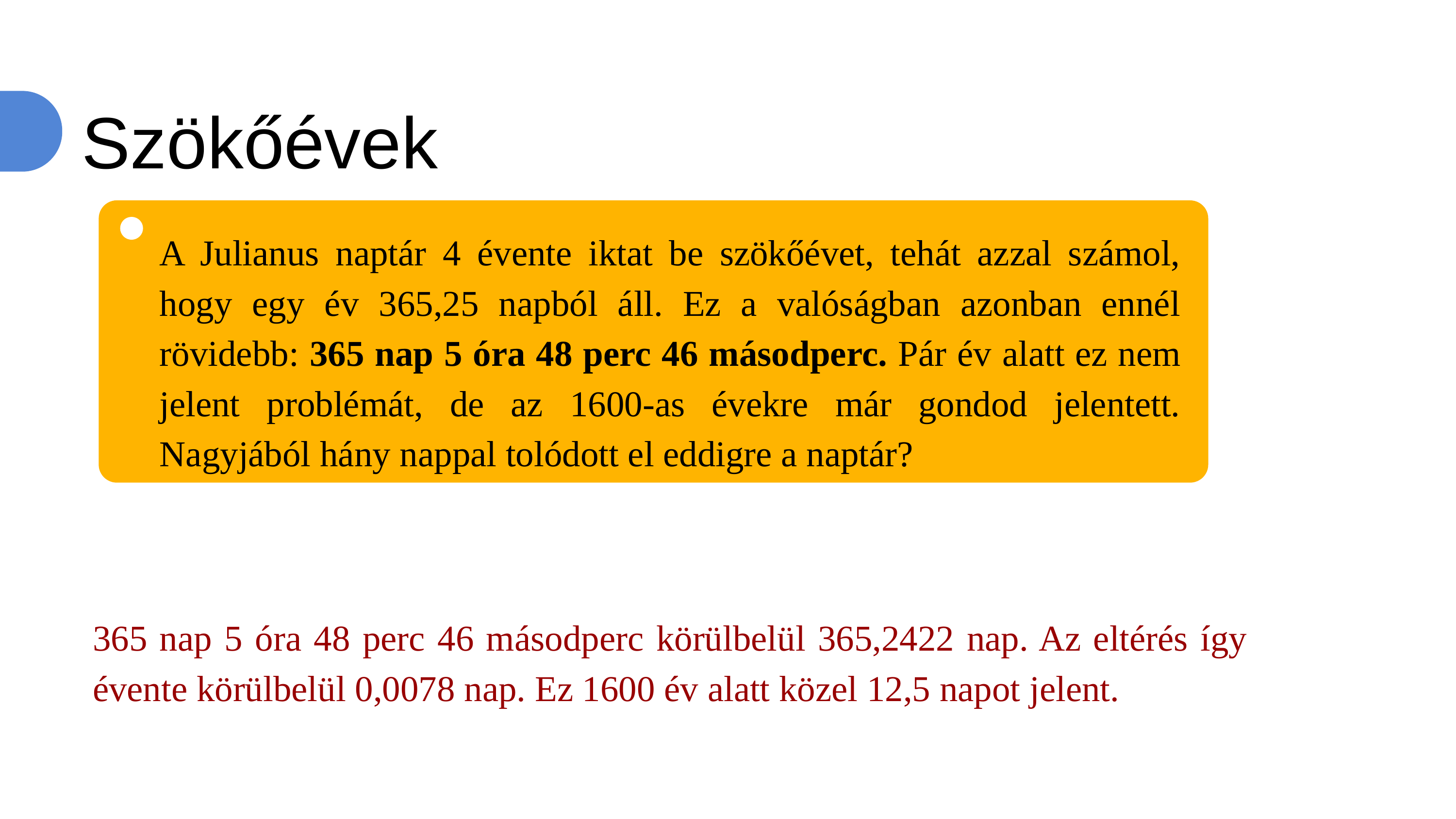

Szökőévek

A Julianus naptár 4 évente iktat be szökőévet, tehát azzal számol, hogy egy év 365,25 napból áll. Ez a valóságban azonban ennél rövidebb: 365 nap 5 óra 48 perc 46 másodperc. Pár év alatt ez nem jelent problémát, de az 1600-as évekre már gondod jelentett. Nagyjából hány nappal tolódott el eddigre a naptár?

365 nap 5 óra 48 perc 46 másodperc körülbelül 365,2422 nap. Az eltérés így évente körülbelül 0,0078 nap. Ez 1600 év alatt közel 12,5 napot jelent.